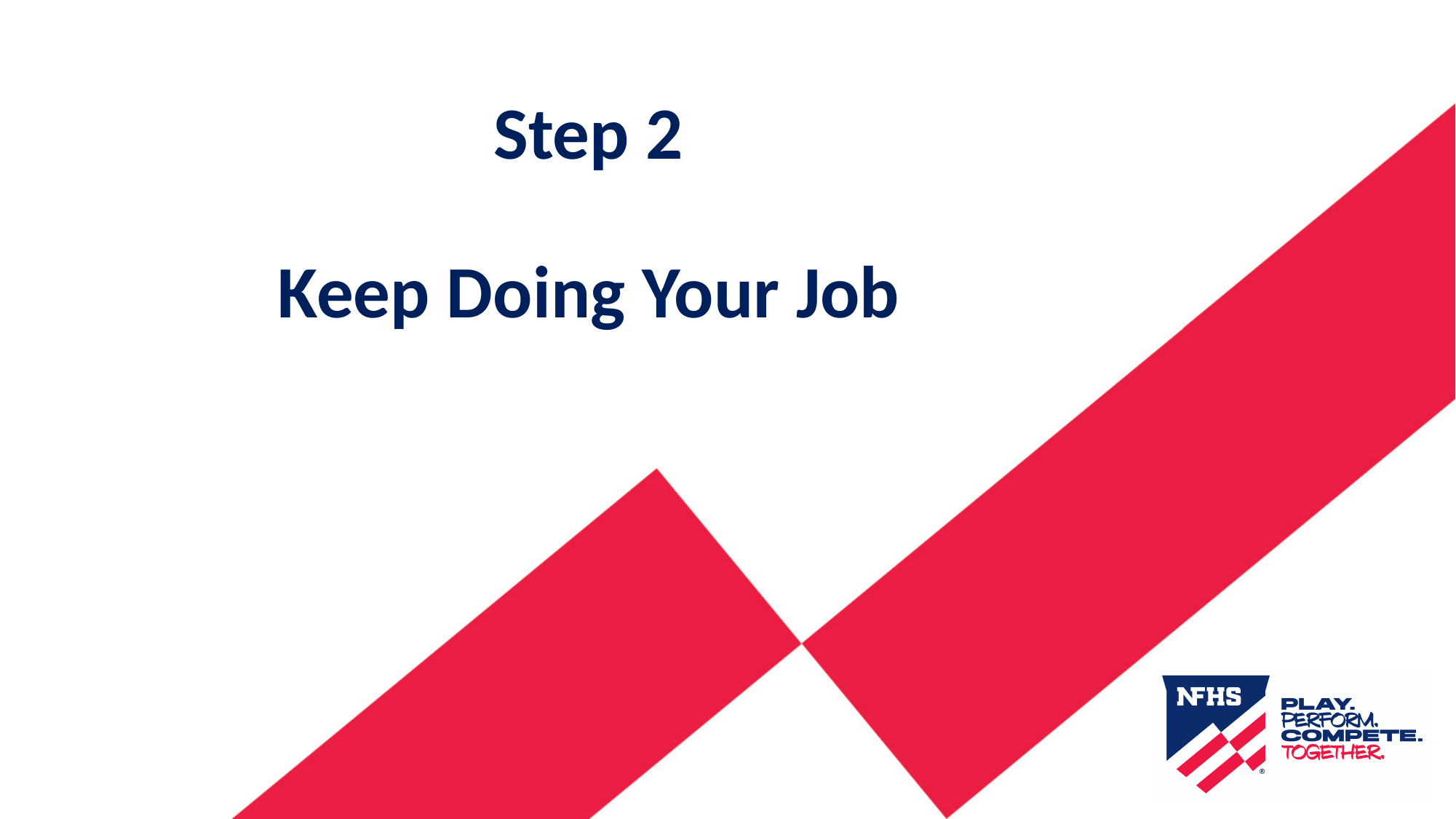

# Step 2 Keep Doing Your Job